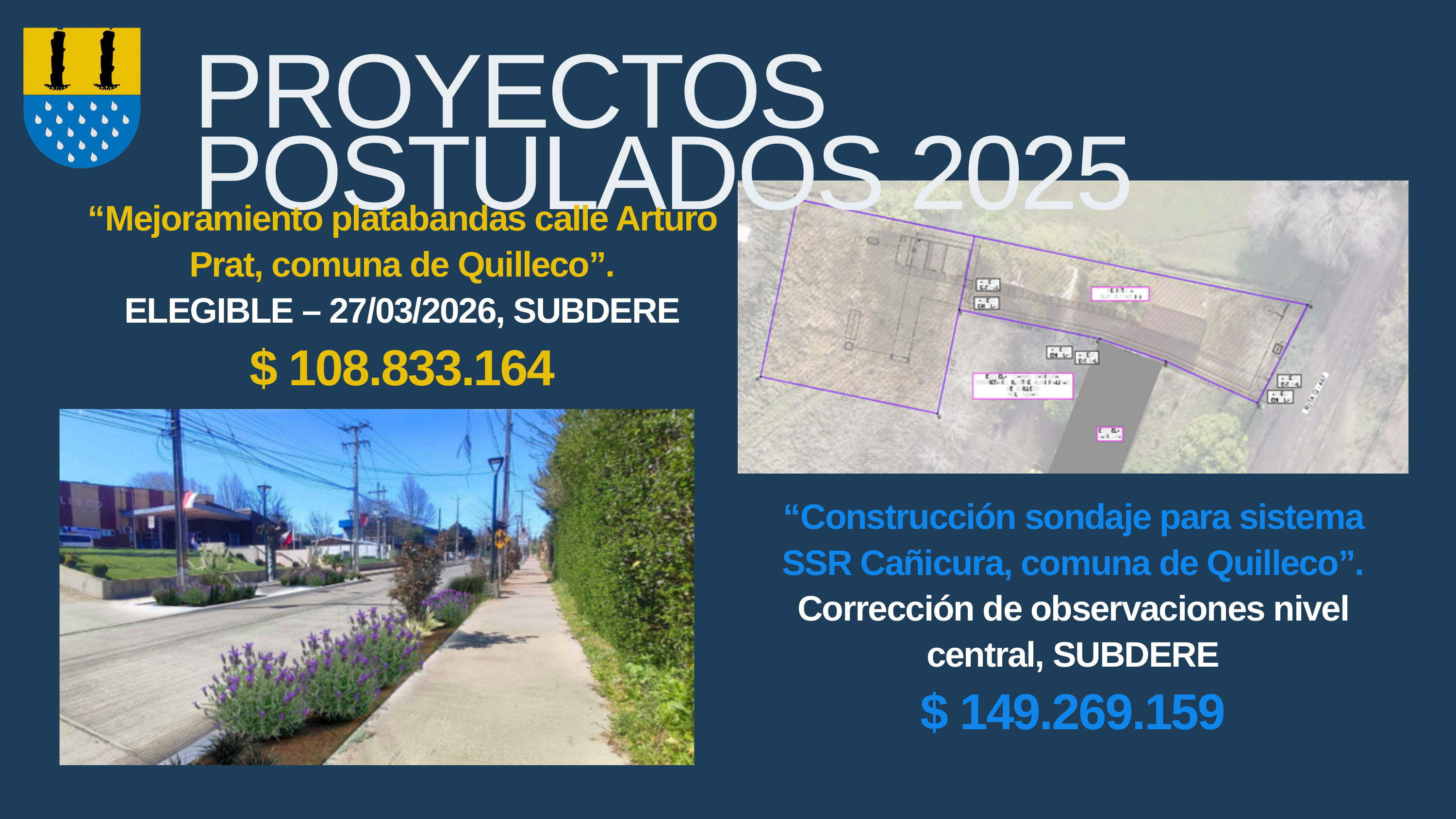

PROYECTOS POSTULADOS 2025

“Mejoramiento platabandas calle Arturo Prat, comuna de Quilleco”.
ELEGIBLE – 27/03/2026, SUBDERE
$ 108.833.164

“Construcción sondaje para sistema SSR Cañicura, comuna de Quilleco”.
Corrección de observaciones nivel central, SUBDERE
$ 149.269.159